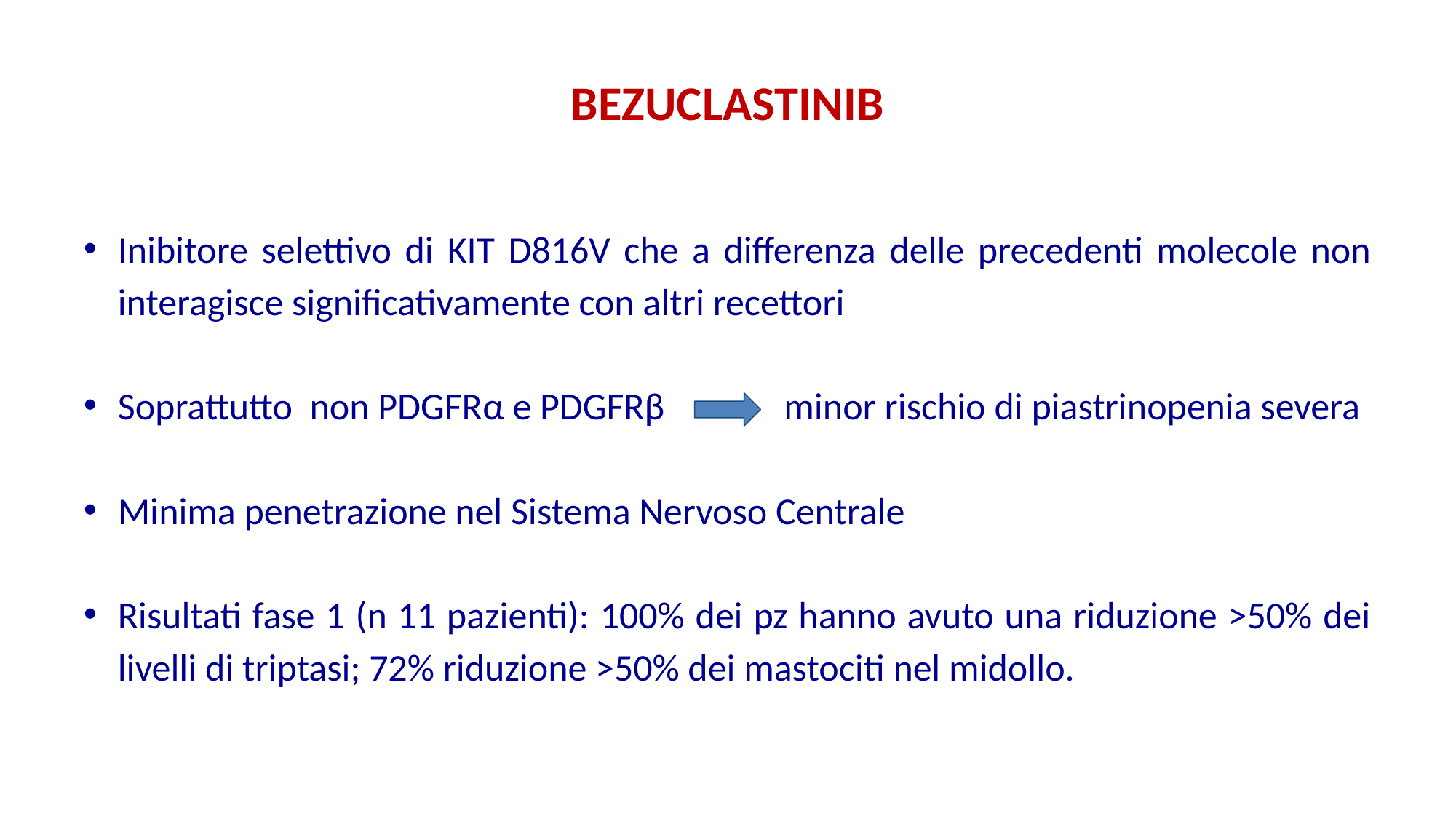

# BEZUCLASTINIB

Inibitore selettivo di KIT D816V che a differenza delle precedenti molecole non interagisce significativamente con altri recettori

Soprattutto  non PDGFRα e PDGFRβ              minor rischio di piastrinopenia severa

Minima penetrazione nel Sistema Nervoso Centrale

Risultati fase 1 (n 11 pazienti): 100% dei pz hanno avuto una riduzione >50% dei livelli di triptasi; 72% riduzione >50% dei mastociti nel midollo.